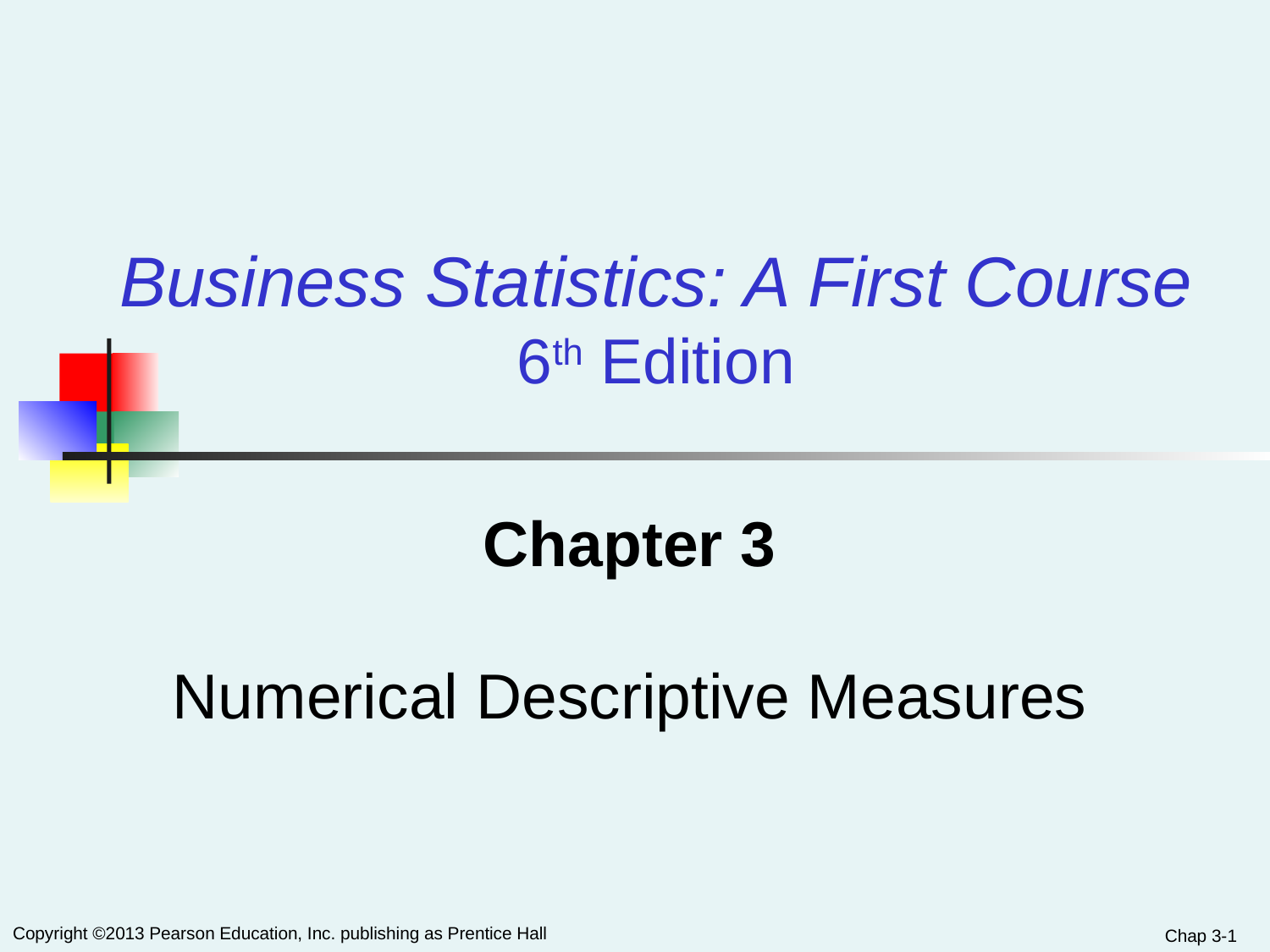

Business Statistics: A First Course
6th Edition
Chapter 3

Numerical Descriptive Measures
Chap 3-1
Copyright ©2013 Pearson Education, Inc. publishing as Prentice Hall